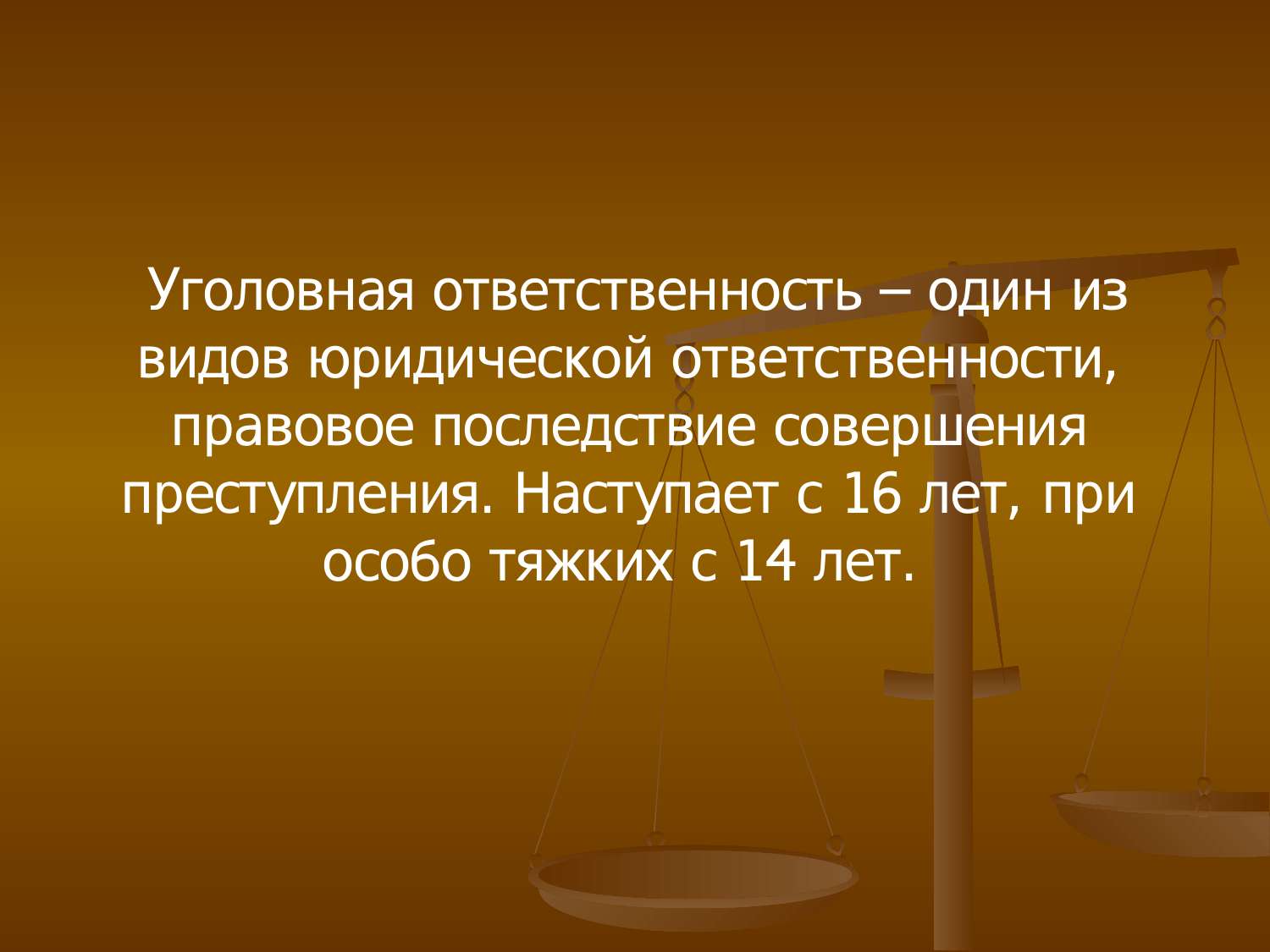

Уголовная ответственность – один из видов юридической ответственности, правовое последствие совершения преступления. Наступает с 16 лет, при особо тяжких с 14 лет.